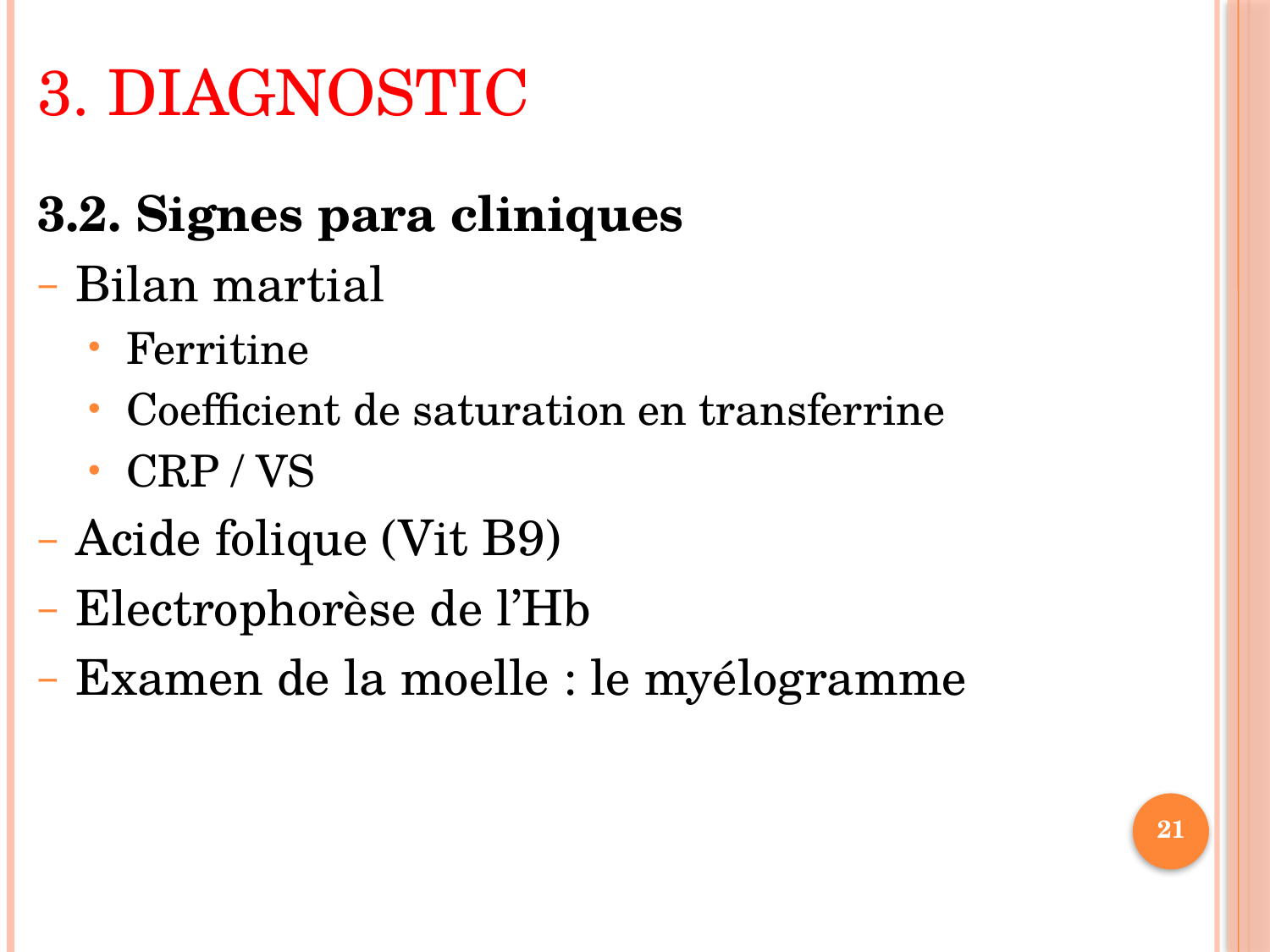

# 3. diagnostic
3.2. Signes para cliniques
Bilan martial
Ferritine
Coefficient de saturation en transferrine
CRP / VS
Acide folique (Vit B9)
Electrophorèse de l’Hb
Examen de la moelle : le myélogramme

21